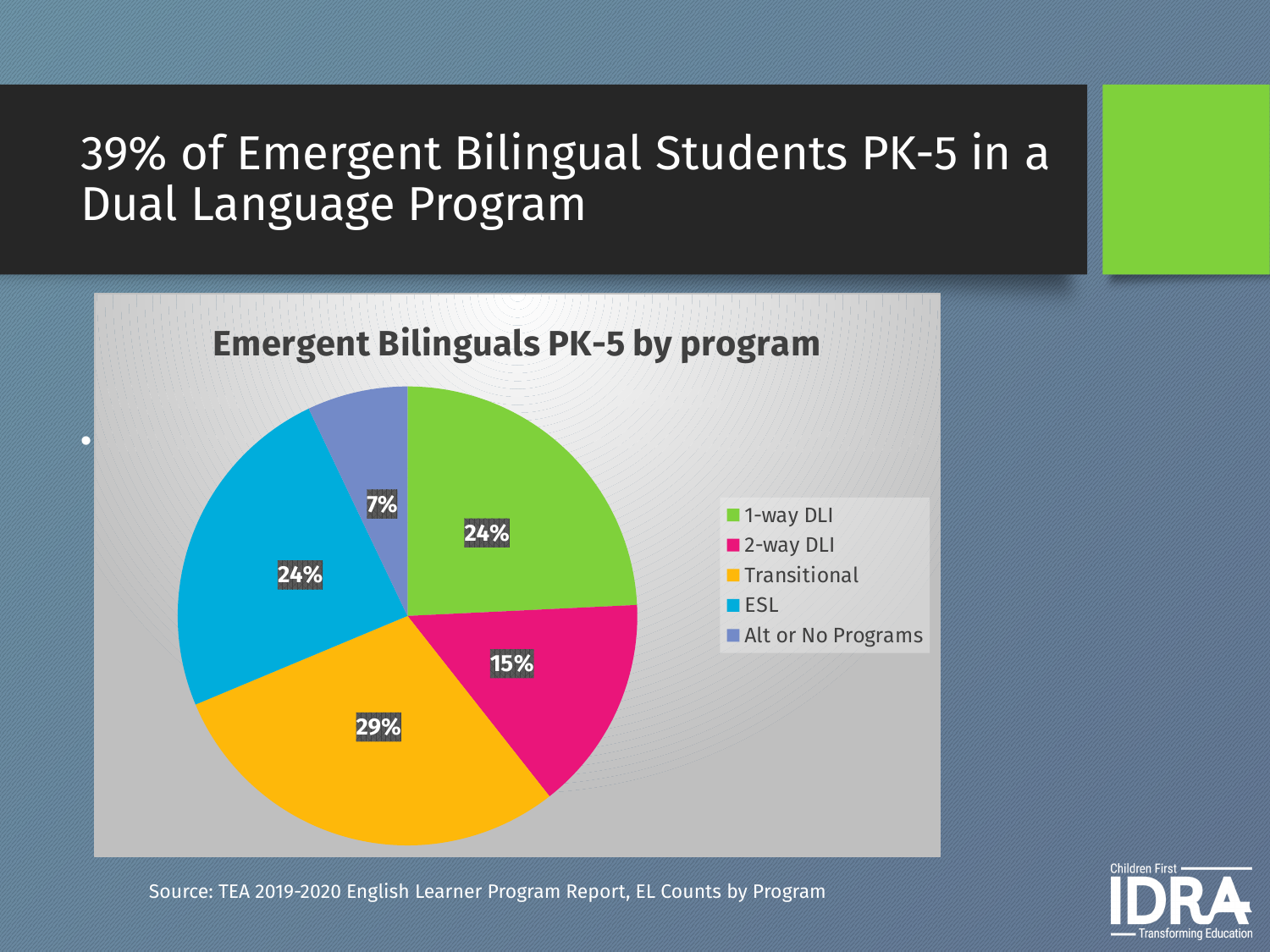

# 39% of Emergent Bilingual Students PK-5 in a Dual Language Program

### Chart: Emergent Bilinguals PK-5 by program

| Category | Ebs Prek-5 by program |
|---|---|
| 1-way DLI | 24.0 |
| 2-way DLI | 15.0 |
| Transitional | 29.0 |
| ESL | 24.0 |
| Alt or No Programs | 7.0 |
Objective
Results
Add your objective here
Add your results here
Source: TEA 2019-2020 English Learner Program Report, EL Counts by Program